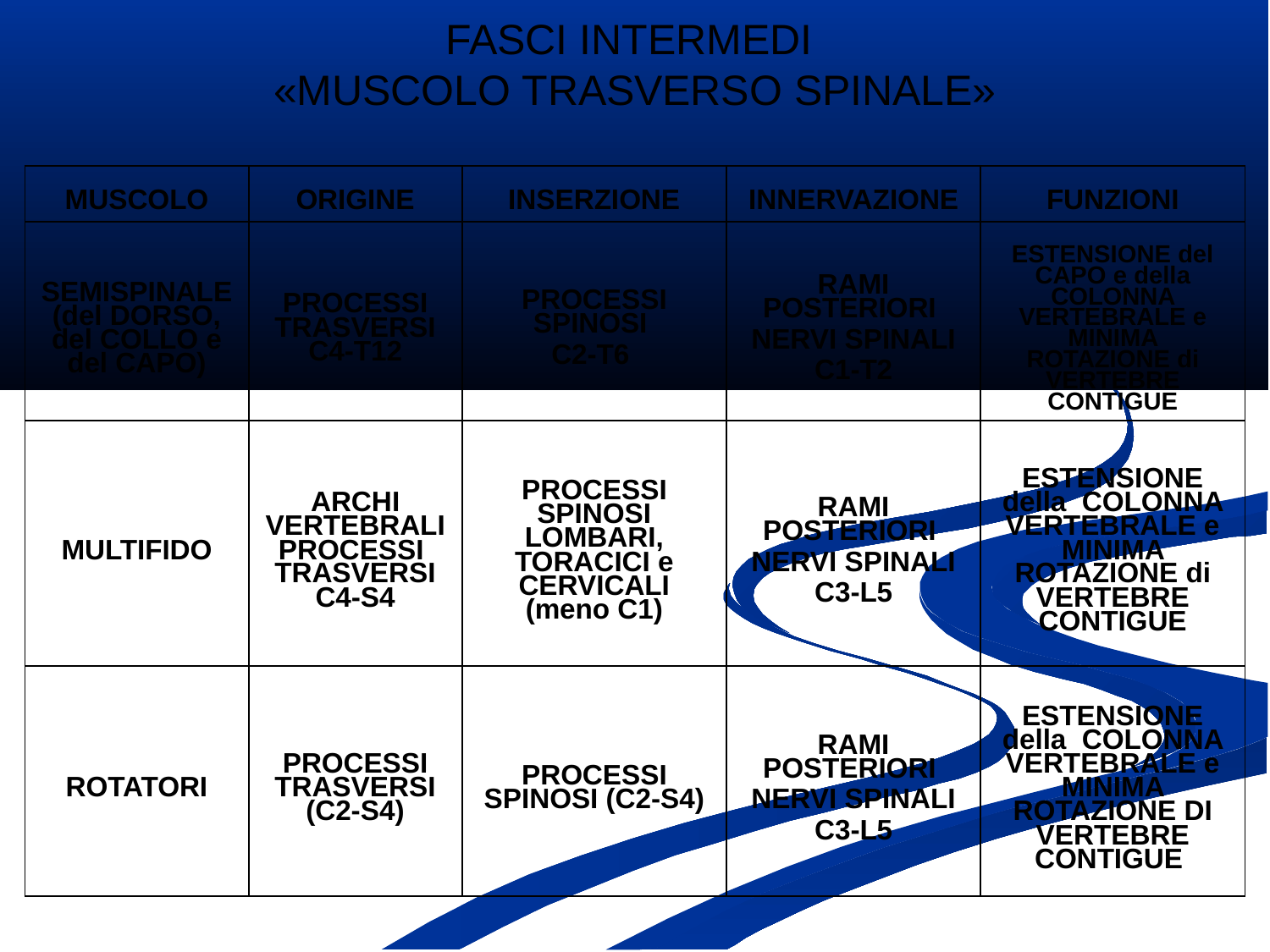

FASCI INTERMEDI
«MUSCOLO TRASVERSO SPINALE»
| MUSCOLO | ORIGINE | INSERZIONE | INNERVAZIONE | FUNZIONI |
| --- | --- | --- | --- | --- |
| SEMISPINALE (del DORSO, del COLLO e del CAPO) | PROCESSI TRASVERSI C4-T12 | PROCESSI SPINOSI C2-T6 | RAMI POSTERIORI NERVI SPINALI C1-T2 | ESTENSIONE del CAPO e della COLONNA VERTEBRALE e MINIMA ROTAZIONE di VERTEBRE CONTIGUE |
| MULTIFIDO | ARCHI VERTEBRALI PROCESSI TRASVERSI C4-S4 | PROCESSI SPINOSI LOMBARI, TORACICI e CERVICALI (meno C1) | RAMI POSTERIORI NERVI SPINALI C3-L5 | ESTENSIONE della COLONNA VERTEBRALE e MINIMA ROTAZIONE di VERTEBRE CONTIGUE |
| ROTATORI | PROCESSI TRASVERSI (C2-S4) | PROCESSI SPINOSI (C2-S4) | RAMI POSTERIORI NERVI SPINALI C3-L5 | ESTENSIONE della COLONNA VERTEBRALE e MINIMA ROTAZIONE DI VERTEBRE CONTIGUE |